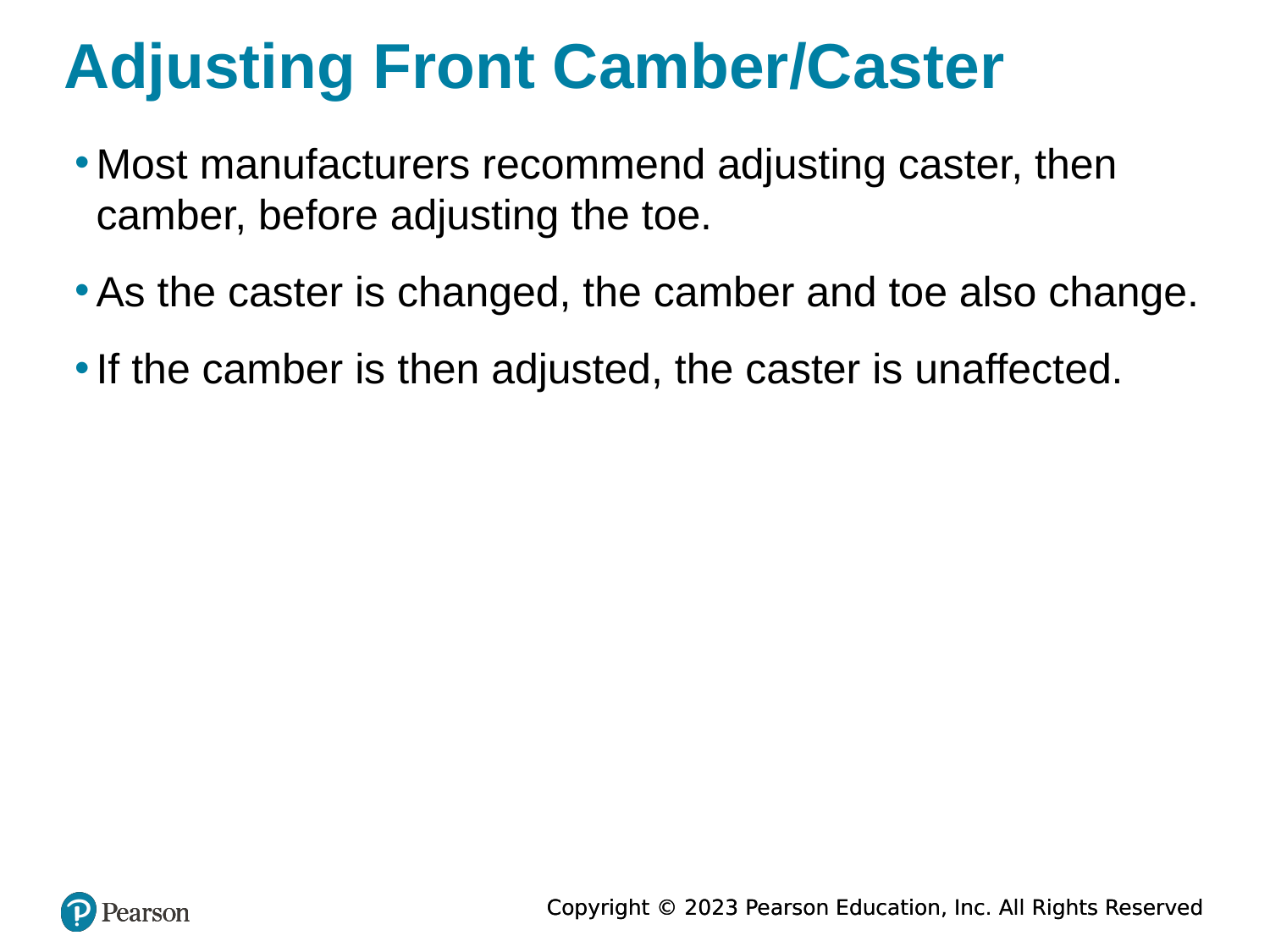

# Adjusting Front Camber/Caster
Most manufacturers recommend adjusting caster, then camber, before adjusting the toe.
As the caster is changed, the camber and toe also change.
If the camber is then adjusted, the caster is unaffected.